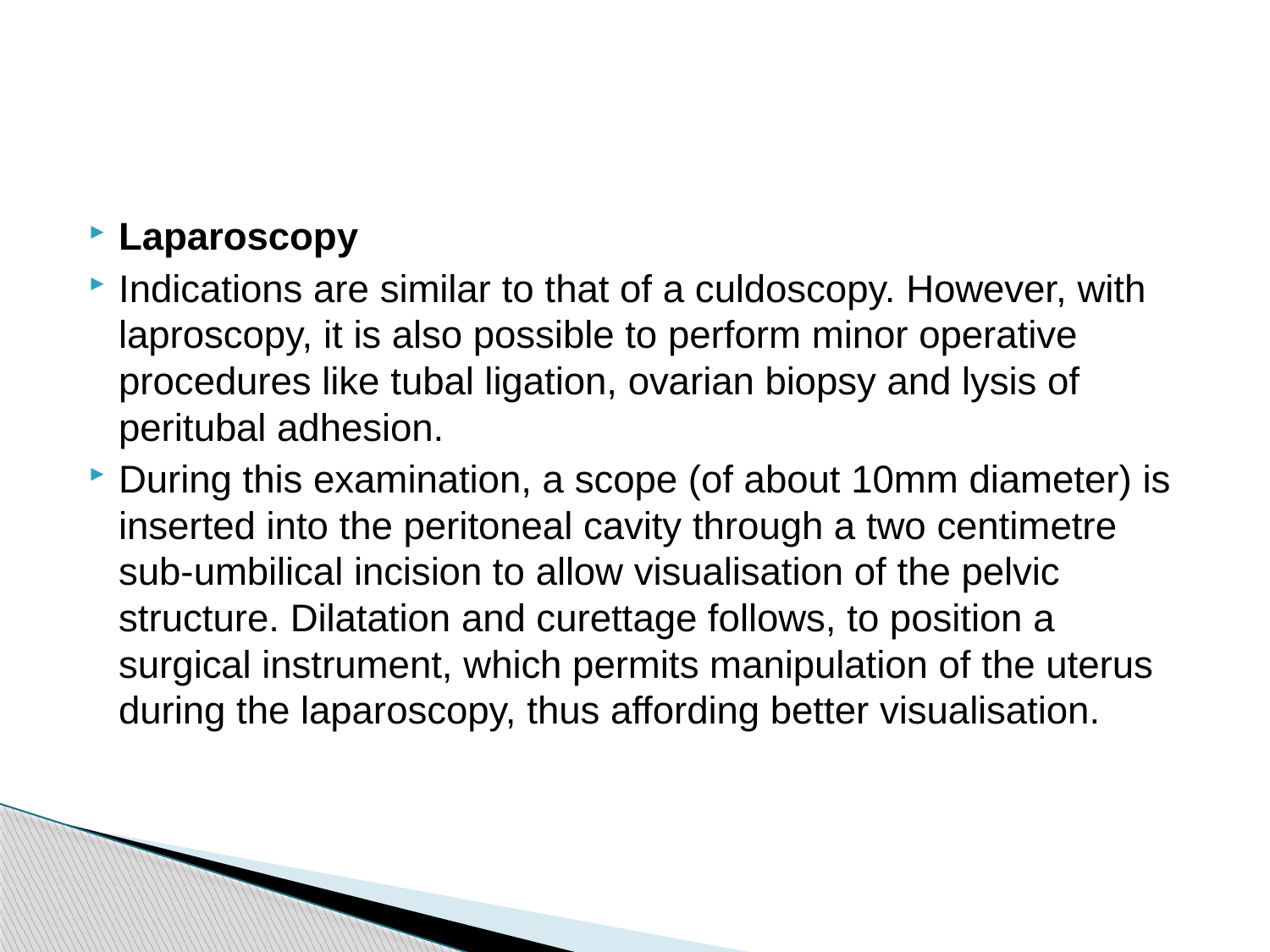

#
Laparoscopy
Indications are similar to that of a culdoscopy. However, with laproscopy, it is also possible to perform minor operative procedures like tubal ligation, ovarian biopsy and lysis of
peritubal adhesion.
During this examination, a scope (of about 10mm diameter) is inserted into the peritoneal cavity through a two centimetre
sub-umbilical incision to allow visualisation of the pelvic structure. Dilatation and curettage follows, to position a surgical instrument, which permits manipulation of the uterus during the laparoscopy, thus affording better visualisation.

14